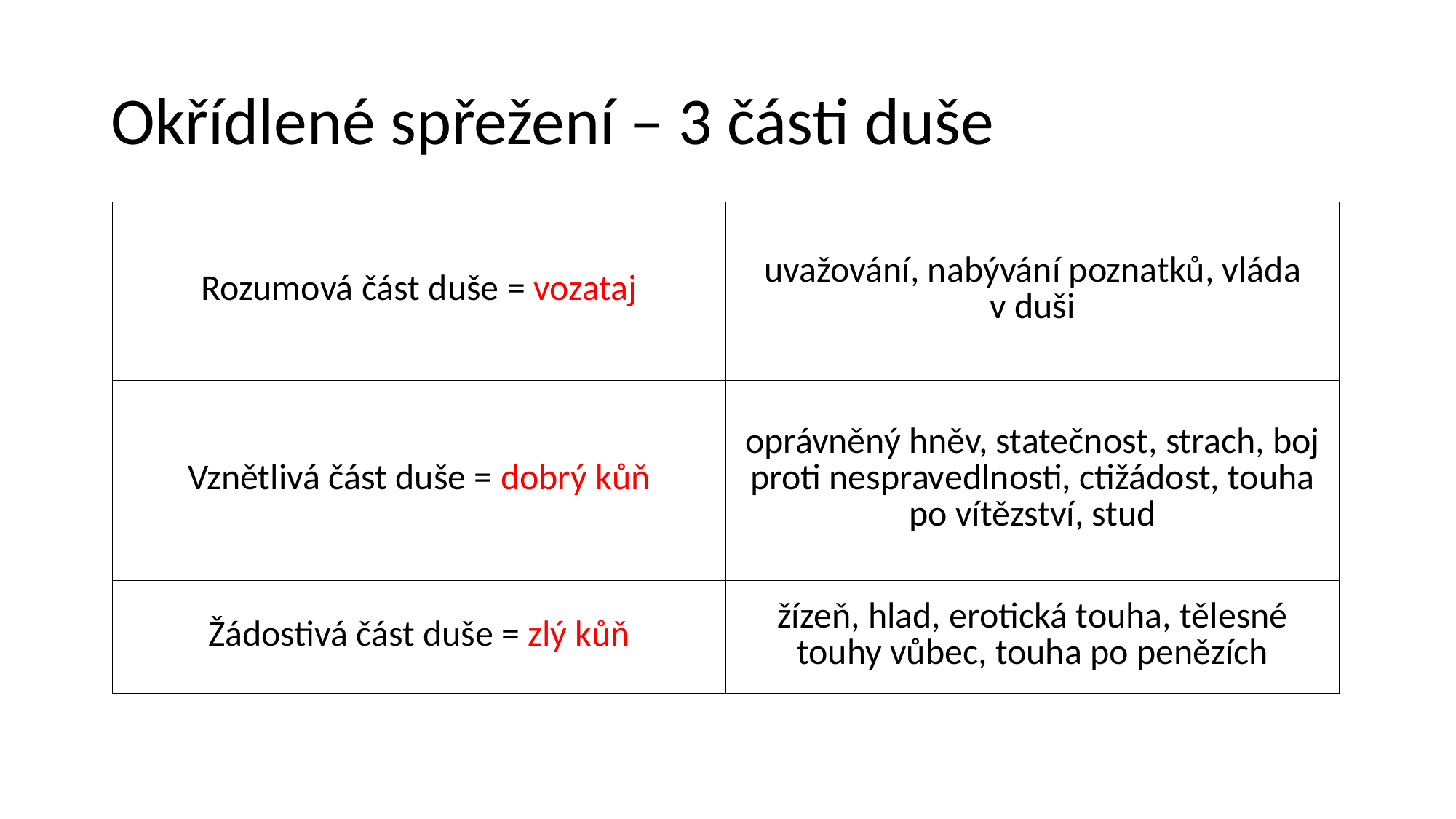

# Okřídlené spřežení – 3 části duše
| Rozumová část duše = vozataj | uvažování, nabývání poznatků, vláda v duši |
| --- | --- |
| Vznětlivá část duše = dobrý kůň | oprávněný hněv, statečnost, strach, boj proti nespravedlnosti, ctižádost, touha po vítězství, stud |
| Žádostivá část duše = zlý kůň | žízeň, hlad, erotická touha, tělesné touhy vůbec, touha po penězích |